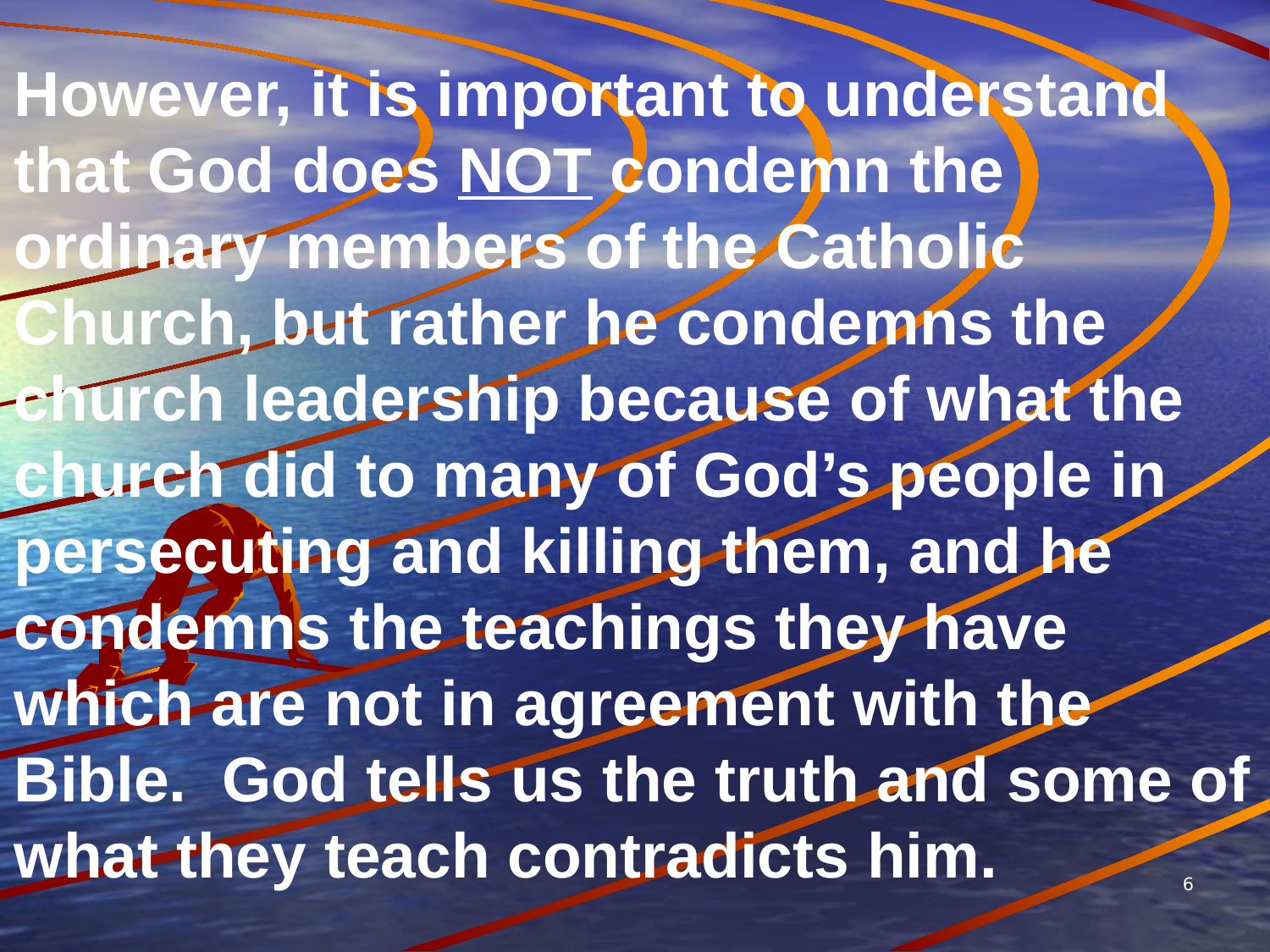

However, it is important to understand that God does NOT condemn the ordinary members of the Catholic Church, but rather he condemns the church leadership because of what the church did to many of God’s people in persecuting and killing them, and he condemns the teachings they have which are not in agreement with the Bible.  God tells us the truth and some of what they teach contradicts him.
6